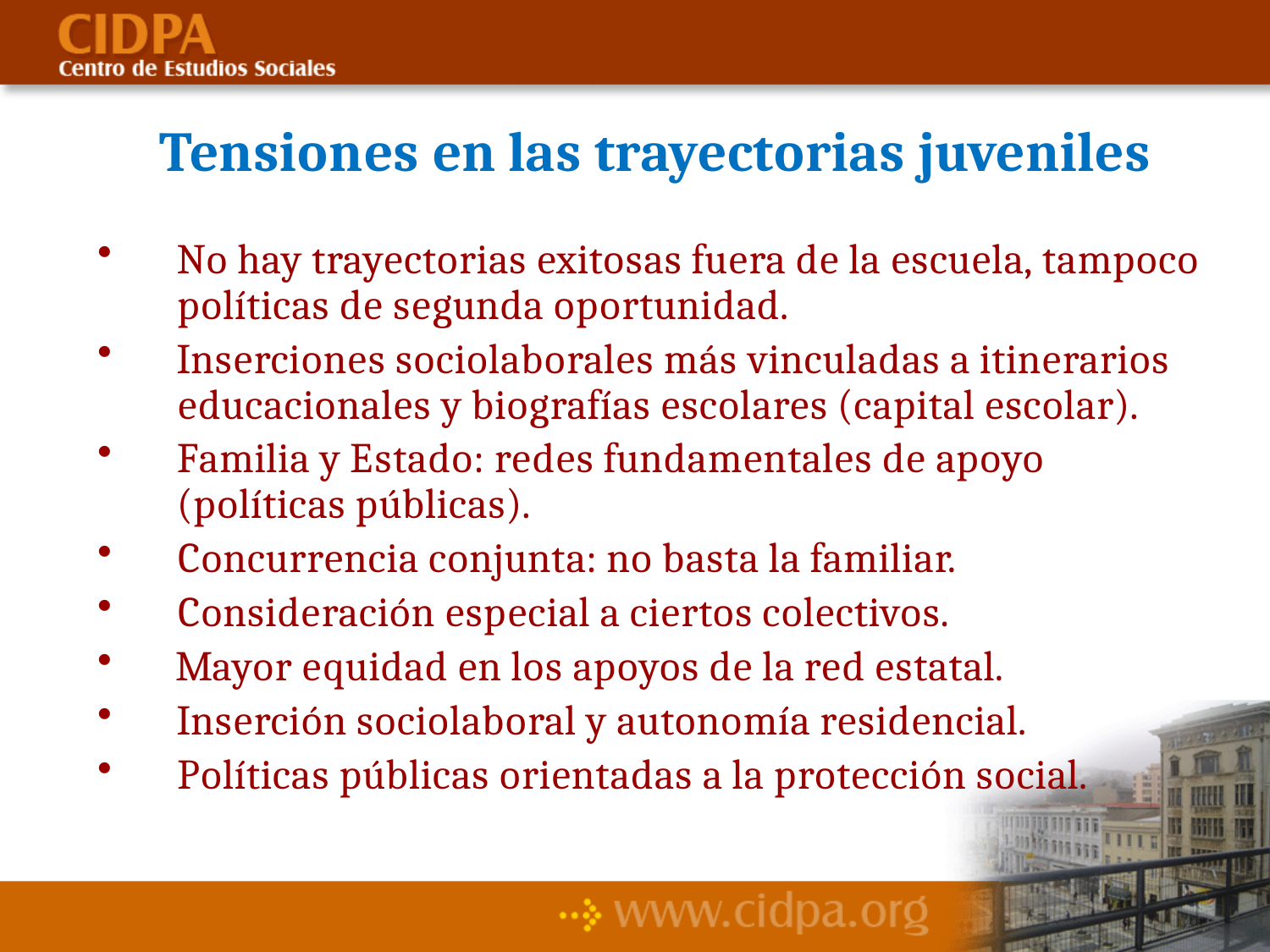

Tensiones en las trayectorias juveniles

No hay trayectorias exitosas fuera de la escuela, tampoco políticas de segunda oportunidad.
Inserciones sociolaborales más vinculadas a itinerarios educacionales y biografías escolares (capital escolar).
Familia y Estado: redes fundamentales de apoyo (políticas públicas).
Concurrencia conjunta: no basta la familiar.
Consideración especial a ciertos colectivos.
Mayor equidad en los apoyos de la red estatal.
Inserción sociolaboral y autonomía residencial.
Políticas públicas orientadas a la protección social.